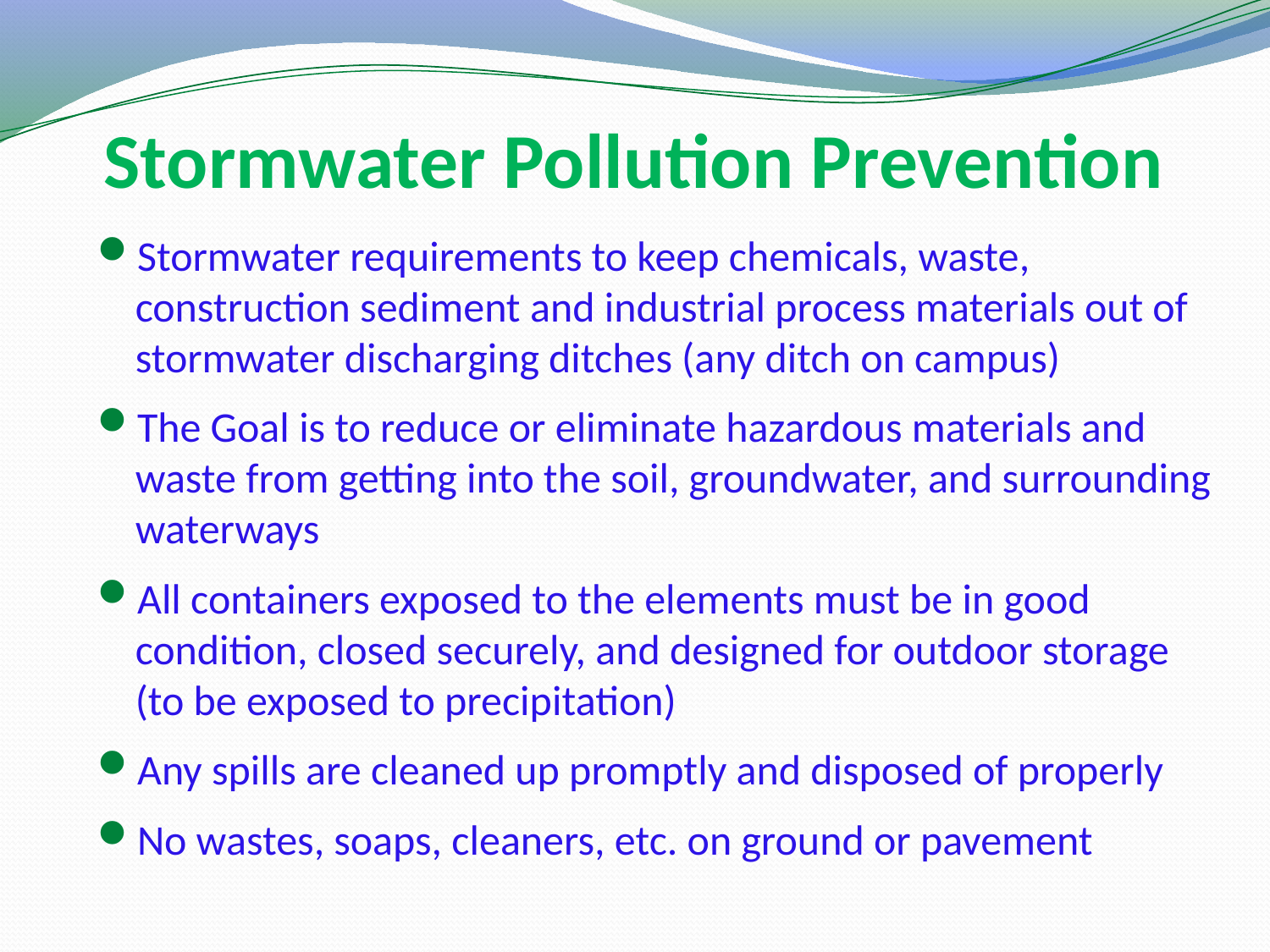

# Stormwater Pollution Prevention
Stormwater requirements to keep chemicals, waste, construction sediment and industrial process materials out of stormwater discharging ditches (any ditch on campus)
The Goal is to reduce or eliminate hazardous materials and waste from getting into the soil, groundwater, and surrounding waterways
All containers exposed to the elements must be in good condition, closed securely, and designed for outdoor storage (to be exposed to precipitation)
Any spills are cleaned up promptly and disposed of properly
No wastes, soaps, cleaners, etc. on ground or pavement